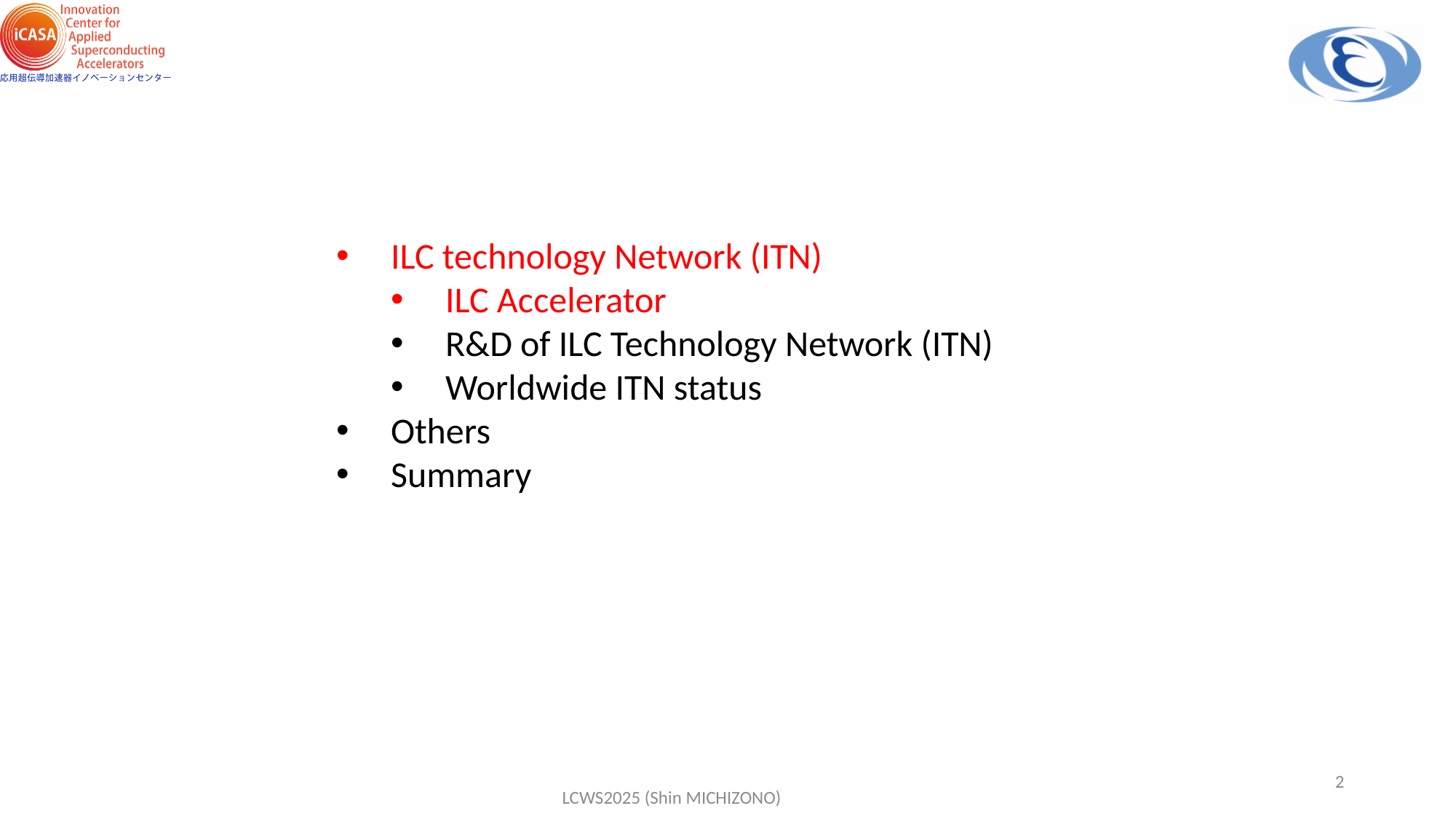

ILC technology Network (ITN)
ILC Accelerator
R&D of ILC Technology Network (ITN)
Worldwide ITN status
Others
Summary
2
LCWS2025 (Shin MICHIZONO)